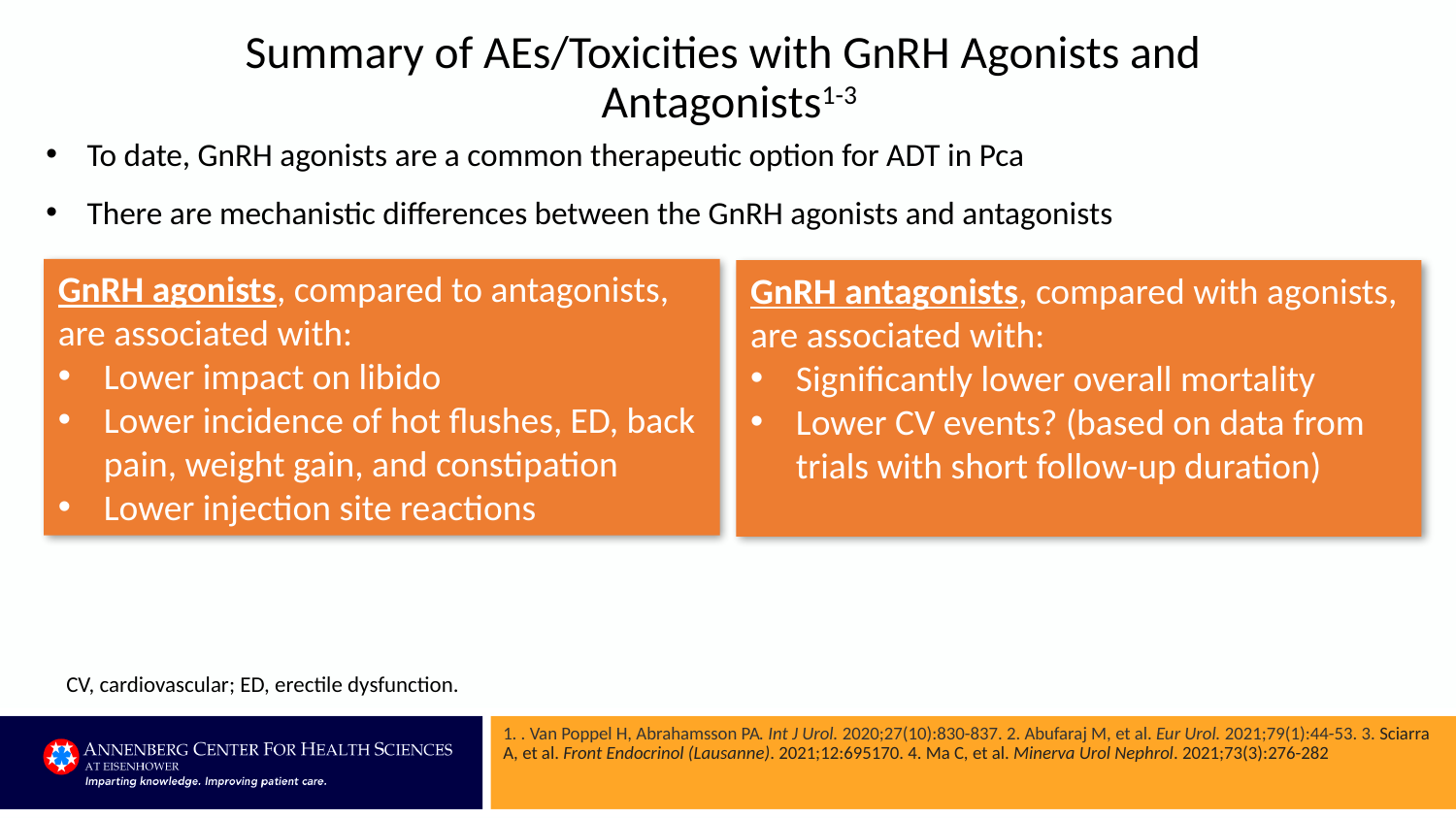

# Summary of AEs/Toxicities with GnRH Agonists and Antagonists1-3
To date, GnRH agonists are a common therapeutic option for ADT in Pca
There are mechanistic differences between the GnRH agonists and antagonists

GnRH agonists, compared to antagonists, are associated with:
Lower impact on libido
Lower incidence of hot flushes, ED, back pain, weight gain, and constipation
Lower injection site reactions
GnRH antagonists, compared with agonists, are associated with:
Significantly lower overall mortality
Lower CV events? (based on data from trials with short follow-up duration)

CV, cardiovascular; ED, erectile dysfunction.

1. . Van Poppel H, Abrahamsson PA. Int J Urol. 2020;27(10):830-837. 2. Abufaraj M, et al. Eur Urol. 2021;79(1):44-53. 3. Sciarra A, et al. Front Endocrinol (Lausanne). 2021;12:695170. 4. Ma C, et al. Minerva Urol Nephrol. 2021;73(3):276-282